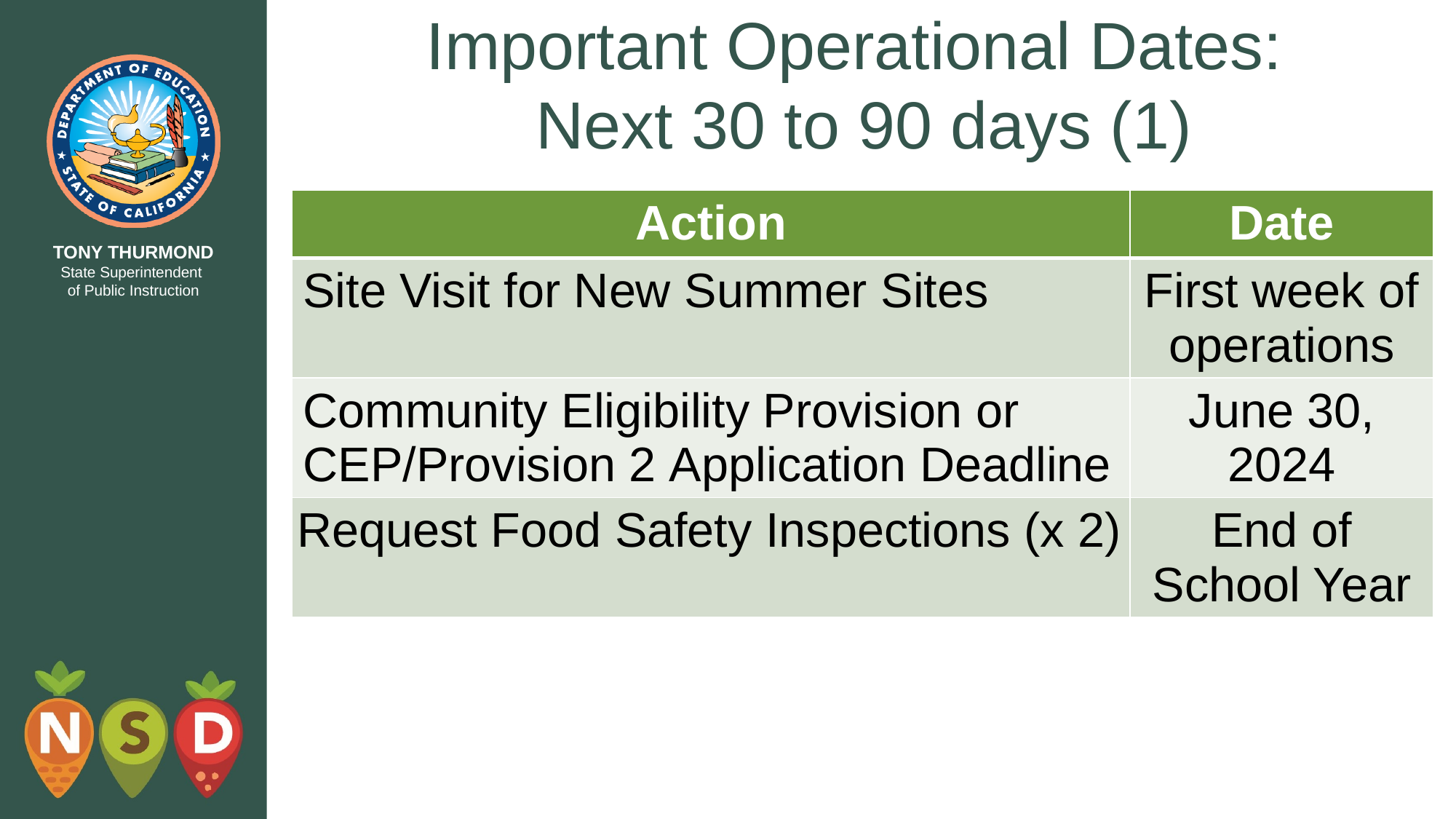

# Important Operational Dates: Next 30 to 90 days (1)
| Action | Date |
| --- | --- |
| Site Visit for New Summer Sites | First week of operations |
| Community Eligibility Provision or CEP/Provision 2 Application Deadline | June 30, 2024 |
| Request Food Safety Inspections (x 2) | End of School Year |